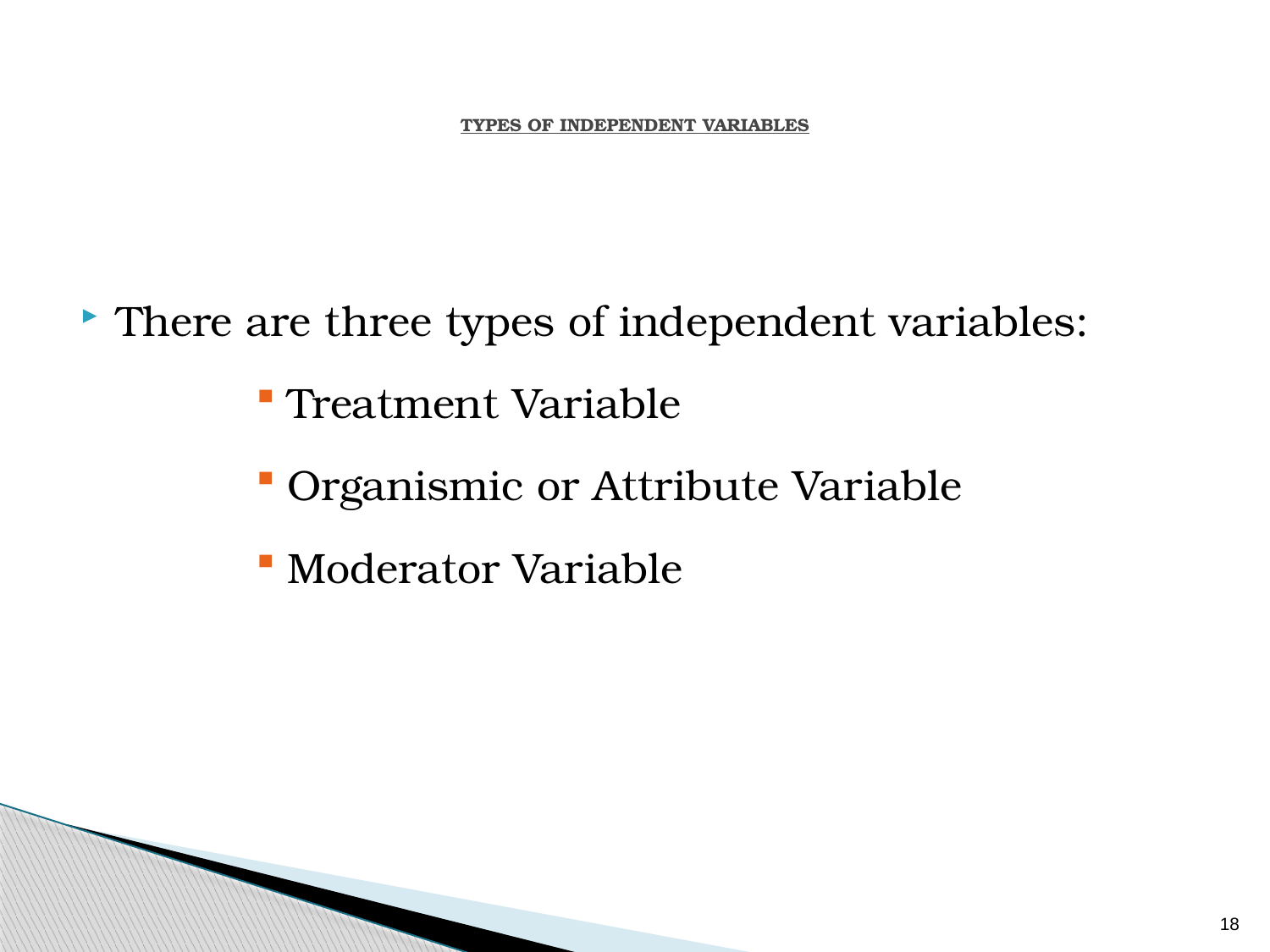

# Types of Independent Variables
There are three types of independent variables:
Treatment Variable
Organismic or Attribute Variable
Moderator Variable

18